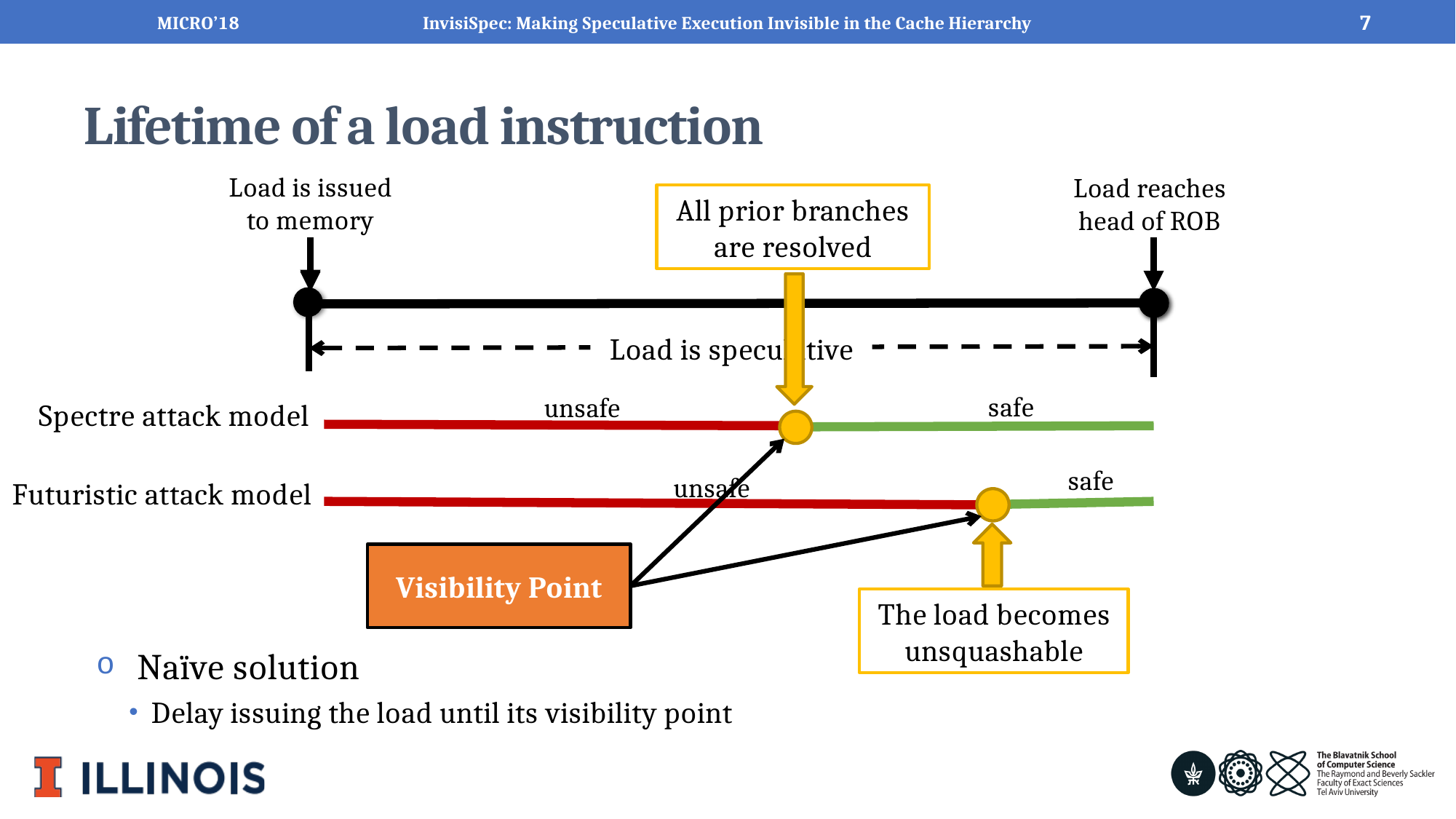

MICRO’18
7
InvisiSpec: Making Speculative Execution Invisible in the Cache Hierarchy
# Lifetime of a load instruction
Load is issued to memory
Load reaches head of ROB
All prior branches are resolved

Load is speculative
safe
unsafe
Spectre attack model

safe
unsafe
Futuristic attack model

Visibility Point
The load becomes unsquashable
Naïve solution
Delay issuing the load until its visibility point